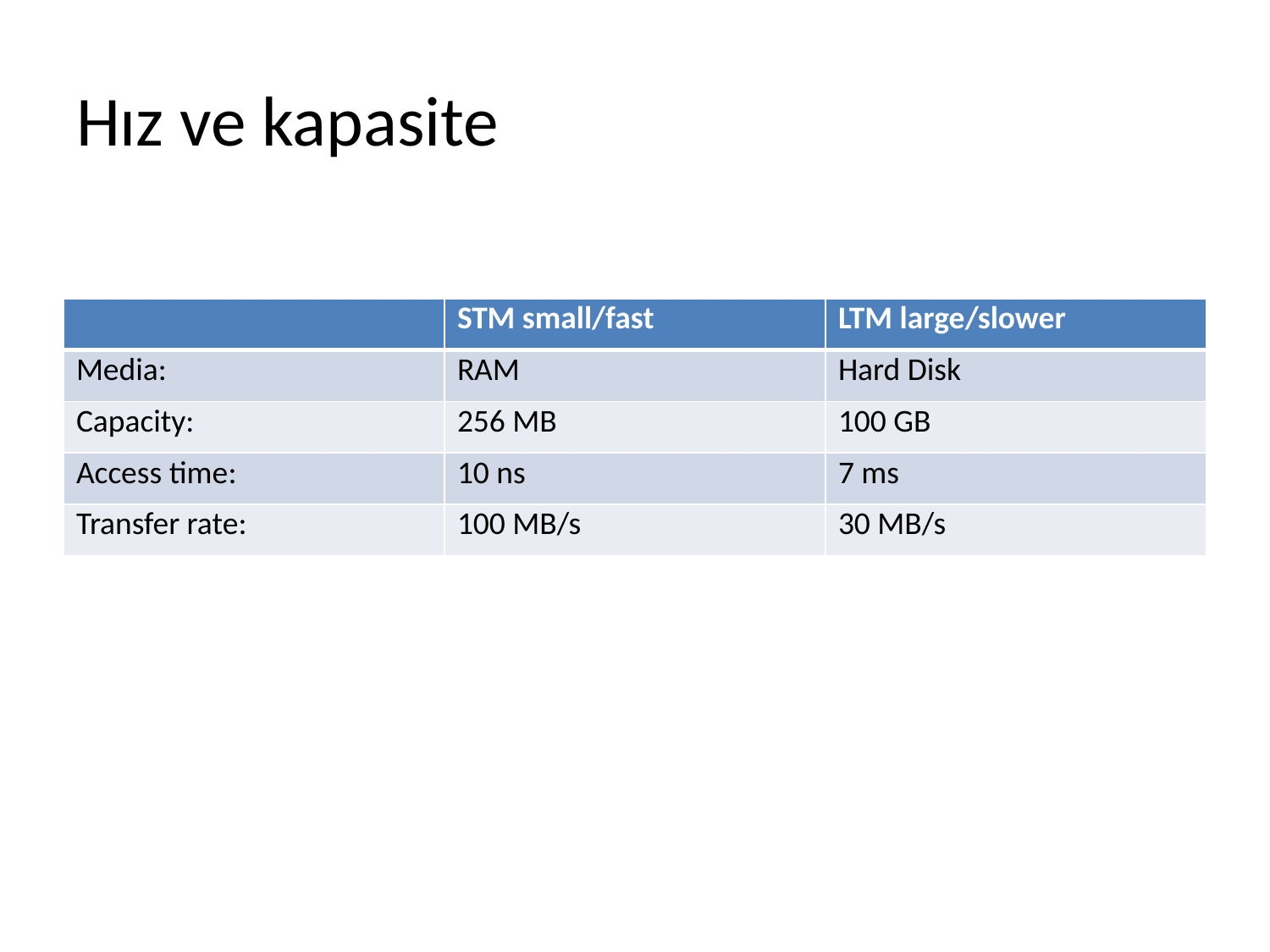

# Hız ve kapasite
|  | STM small/fast | LTM large/slower |
| --- | --- | --- |
| Media: | RAM | Hard Disk |
| Capacity: | 256 MB | 100 GB |
| Access time: | 10 ns | 7 ms |
| Transfer rate: | 100 MB/s | 30 MB/s |